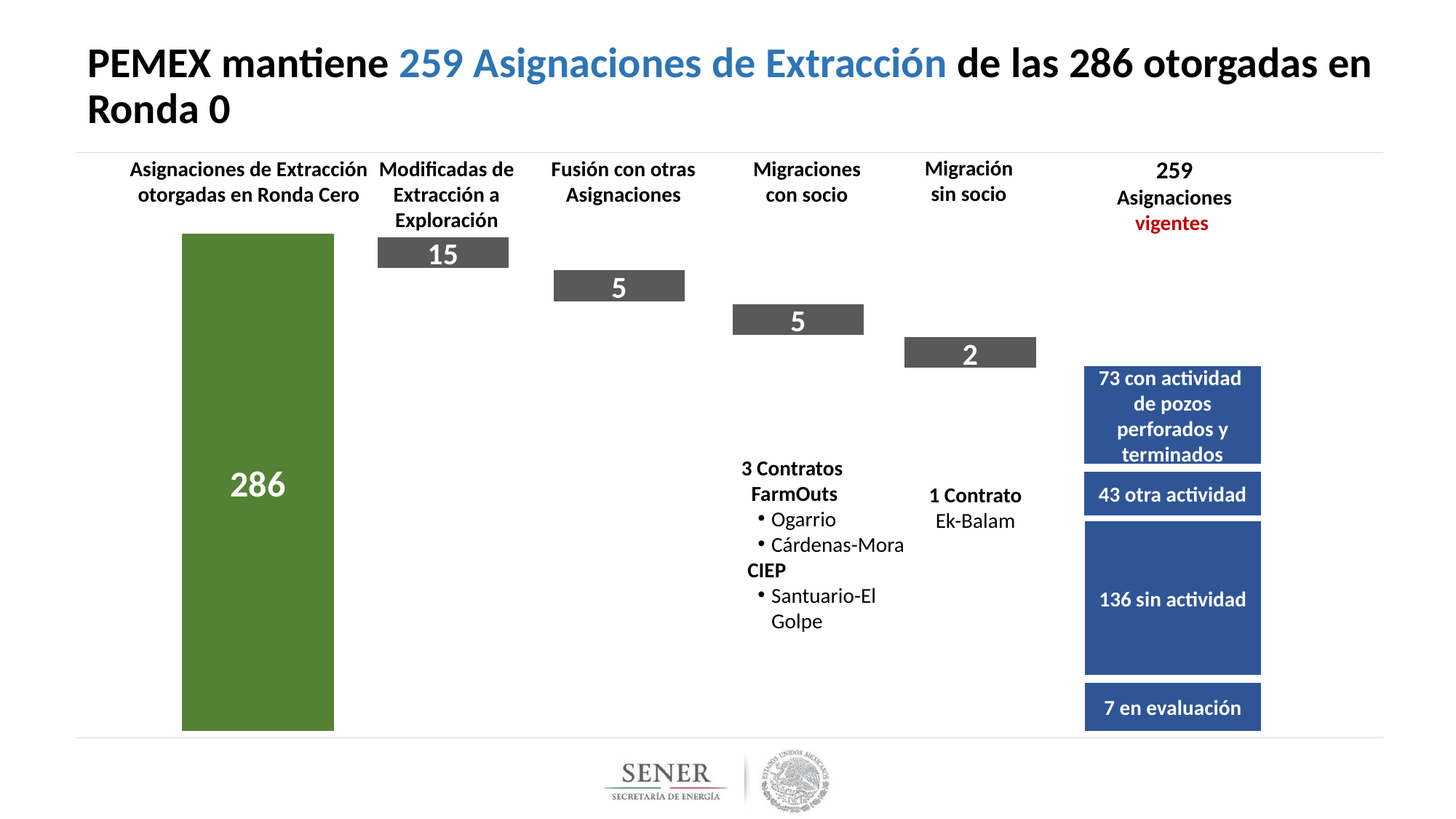

# PEMEX mantiene 259 Asignaciones de Extracción de las 286 otorgadas en Ronda 0
Migración
sin socio
259
Asignaciones vigentes
Asignaciones de Extracción otorgadas en Ronda Cero
Modificadas de Extracción a Exploración
Fusión con otras Asignaciones
Migraciones con socio
286
15
5
5
2
73 con actividad  de pozos perforados y terminados
3 Contratos
FarmOuts
Ogarrio
Cárdenas-Mora
CIEP
Santuario-El Golpe
43 otra actividad
1 Contrato Ek-Balam
136 sin actividad
7 en evaluación